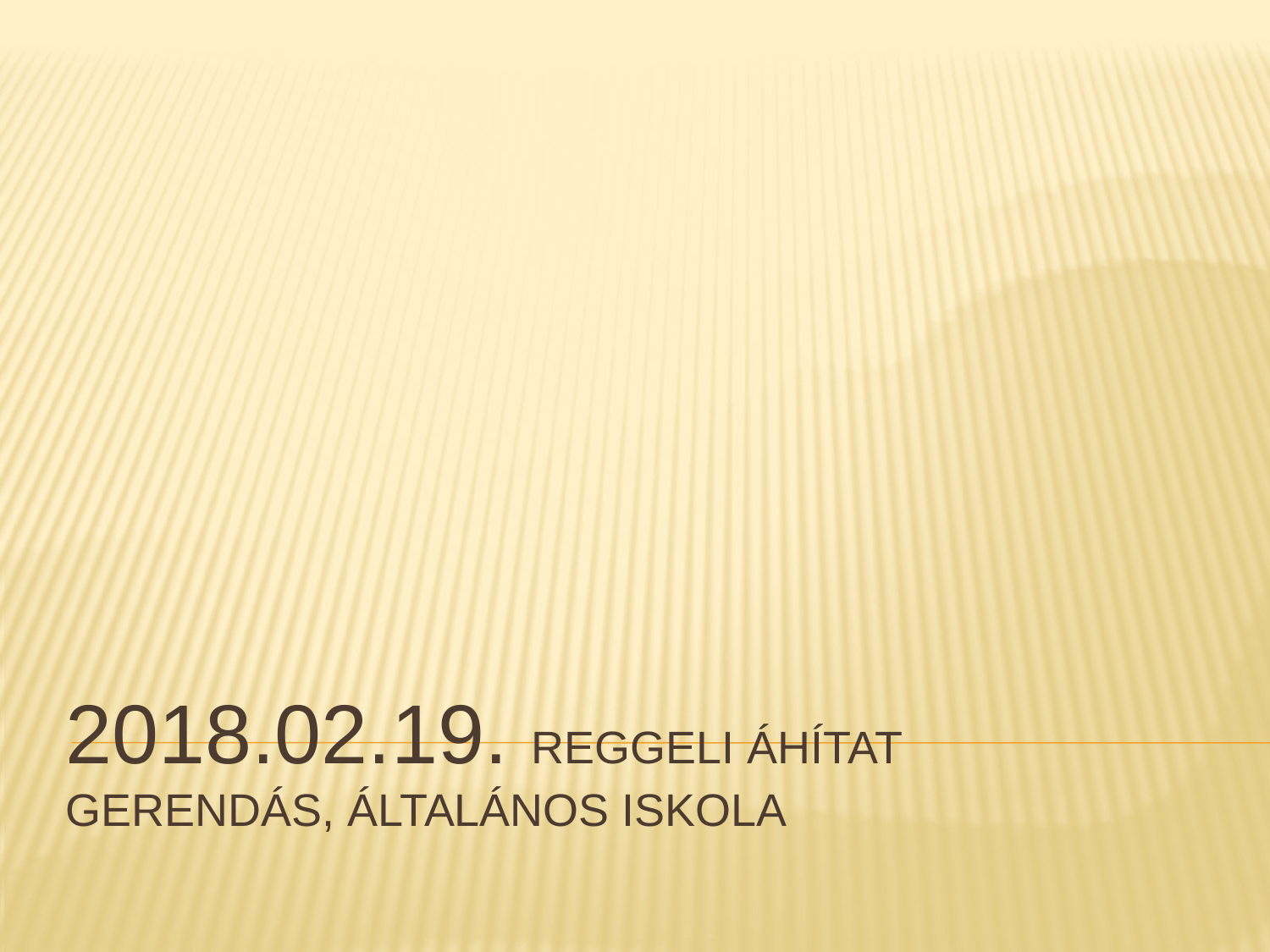

# 2018.02.19. reggeli áhítat Gerendás, Általános Iskola